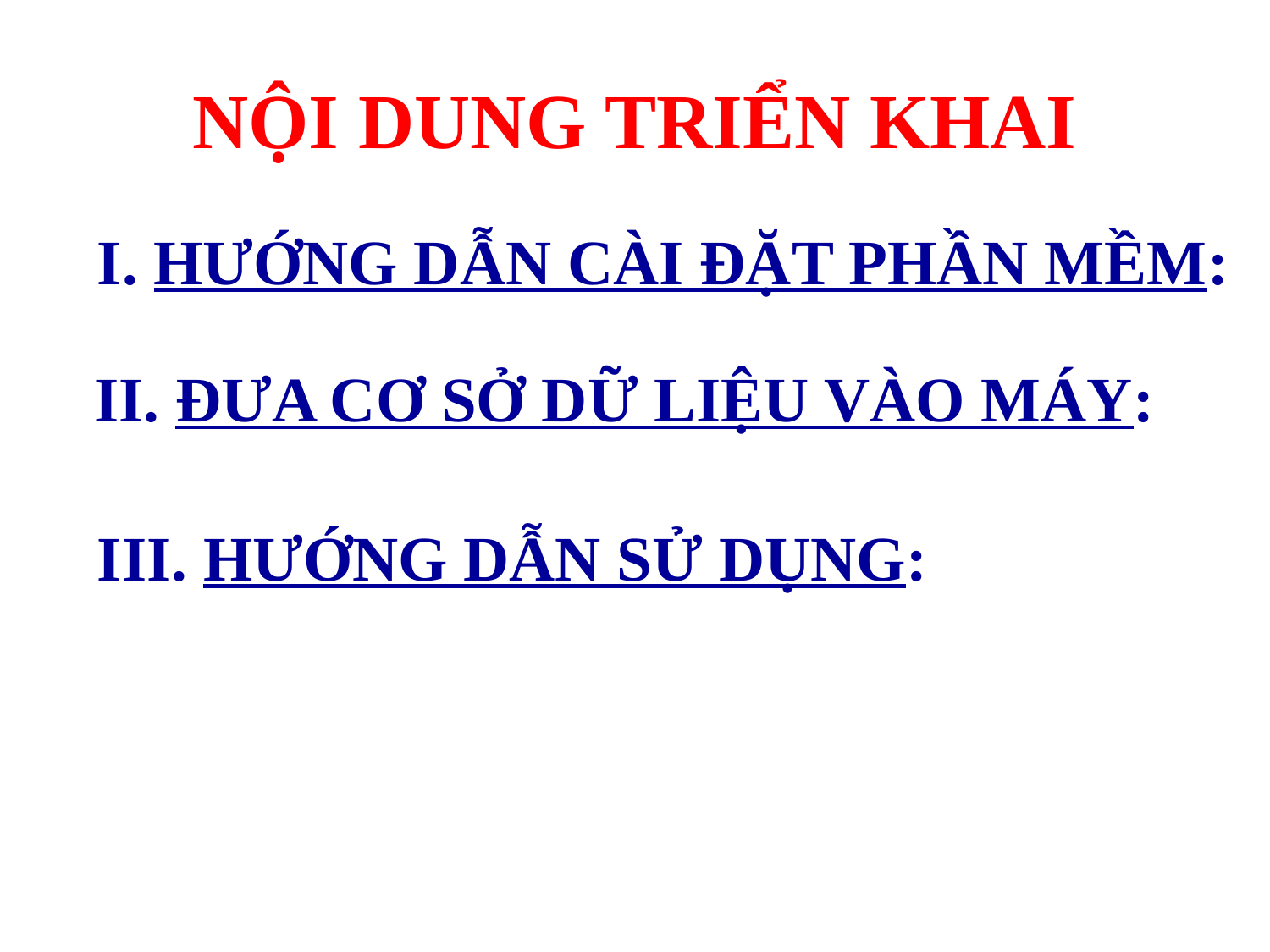

# NỘI DUNG TRIỂN KHAI
I. HƯỚNG DẪN CÀI ĐẶT PHẦN MỀM:
II. ĐƯA CƠ SỞ DỮ LIỆU VÀO MÁY:
III. HƯỚNG DẪN SỬ DỤNG: